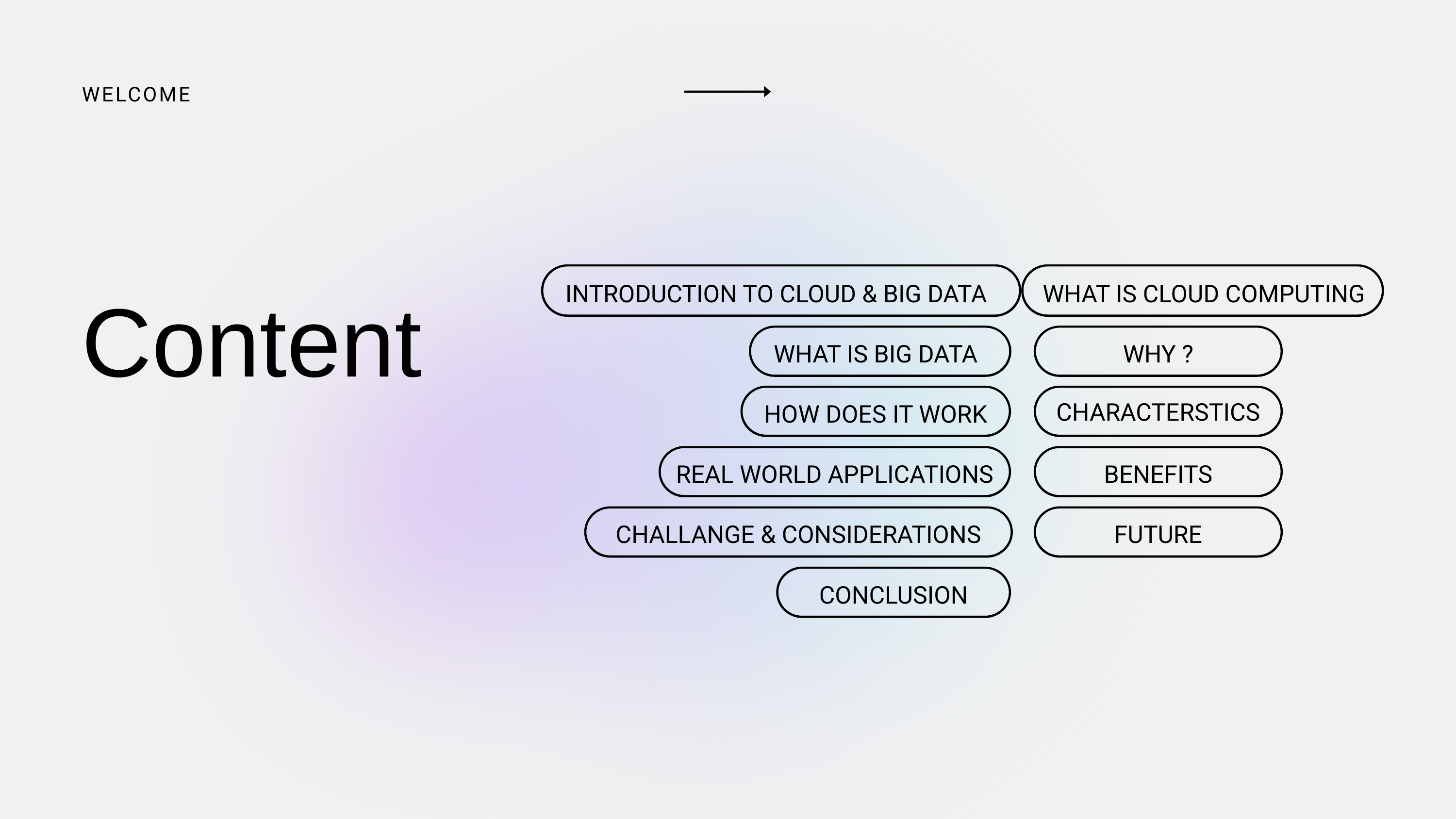

WELCOME

Content
INTRODUCTION TO CLOUD & BIG DATA
WHAT IS CLOUD COMPUTING

WHAT IS BIG DATA
WHY ?

CHARACTERSTICS
HOW DOES IT WORK

REAL WORLD APPLICATIONS
BENEFITS

CHALLANGE & CONSIDERATIONS
FUTURE

CONCLUSION